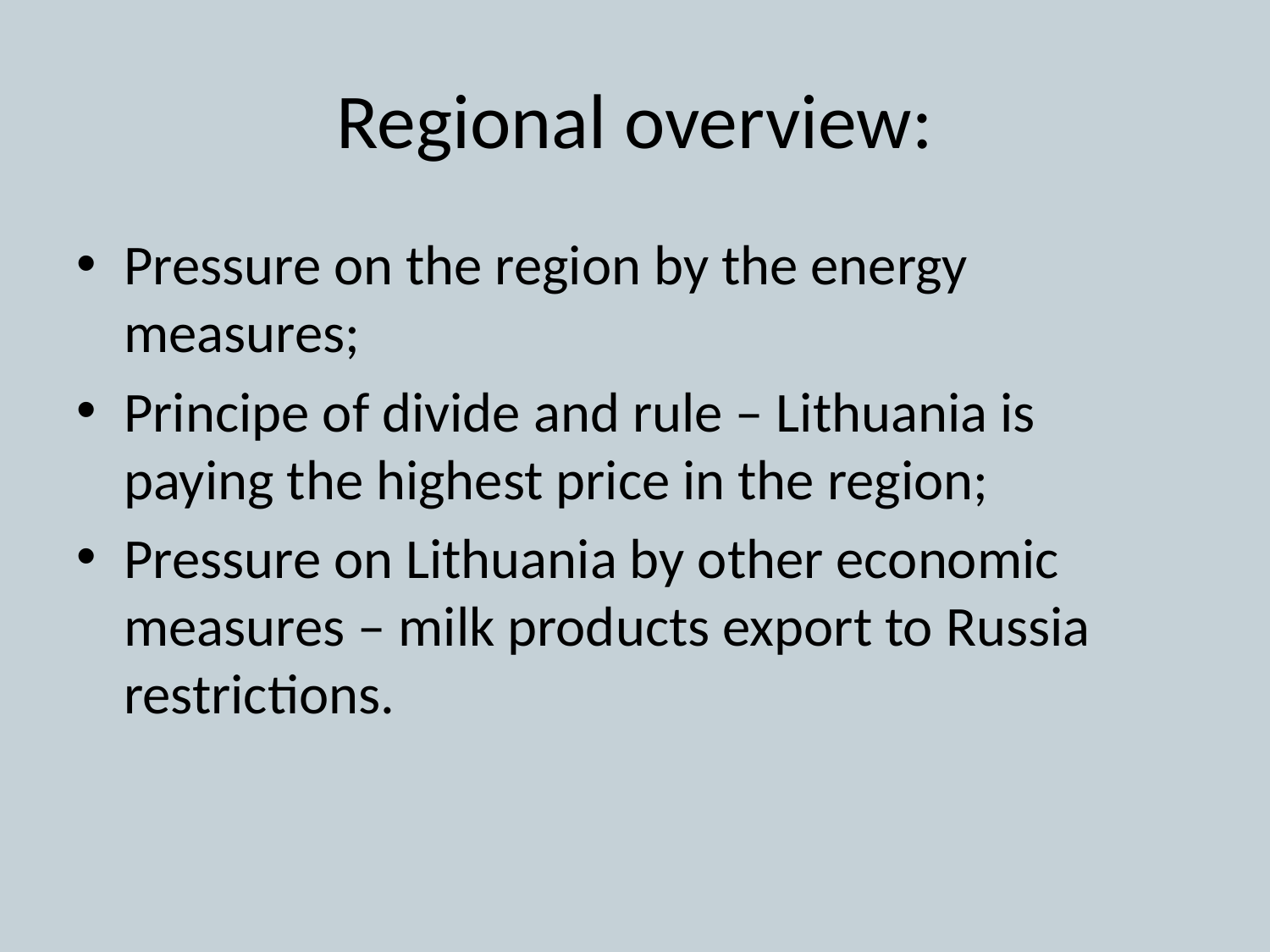

# Regional overview:
Pressure on the region by the energy measures;
Principe of divide and rule – Lithuania is paying the highest price in the region;
Pressure on Lithuania by other economic measures – milk products export to Russia restrictions.